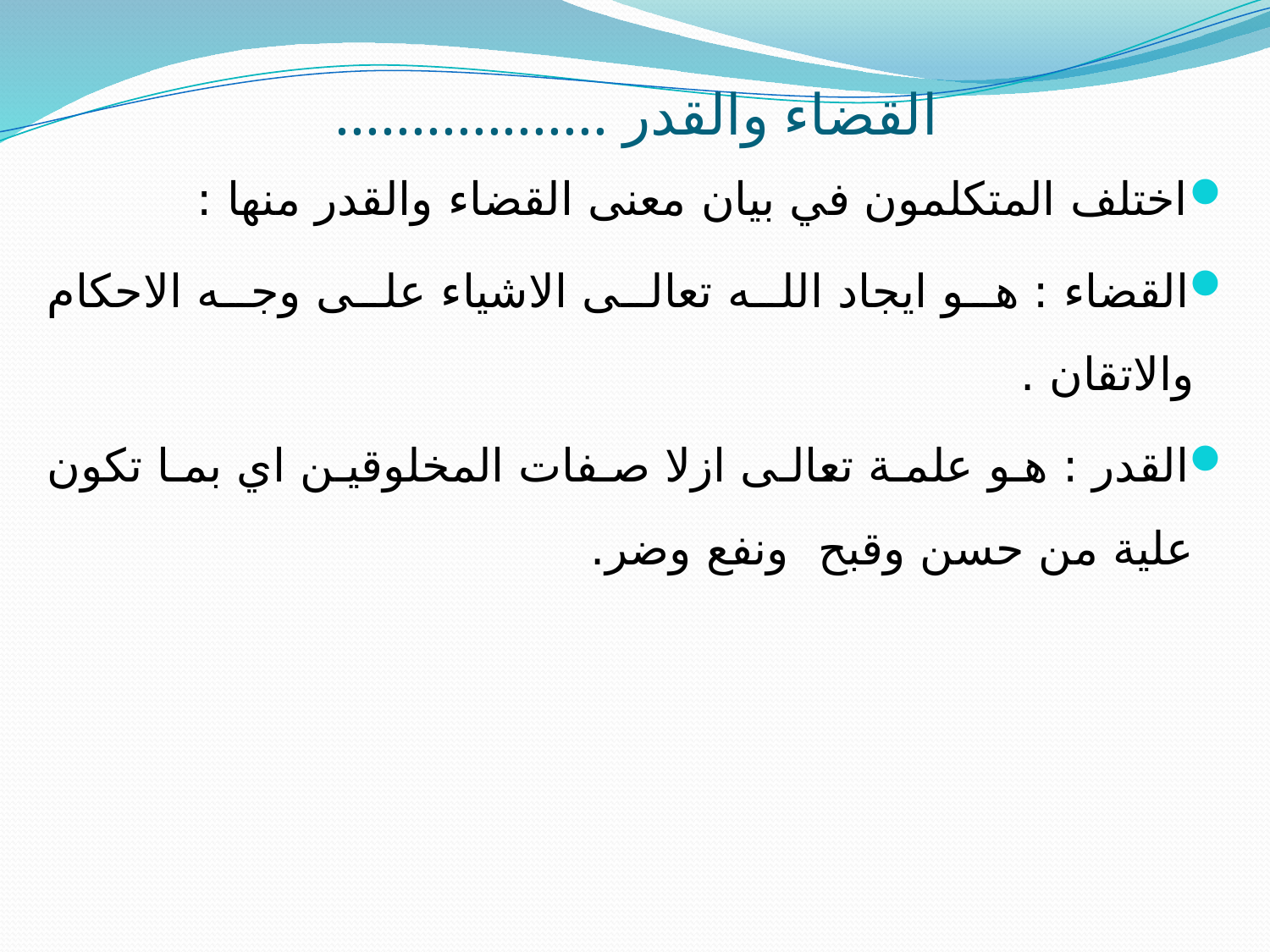

# القضاء والقدر ..................
اختلف المتكلمون في بيان معنى القضاء والقدر منها :
القضاء : هو ايجاد الله تعالى الاشياء على وجه الاحكام والاتقان .
القدر : هو علمة تعالى ازلا صفات المخلوقين اي بما تكون علية من حسن وقبح  ونفع وضر.